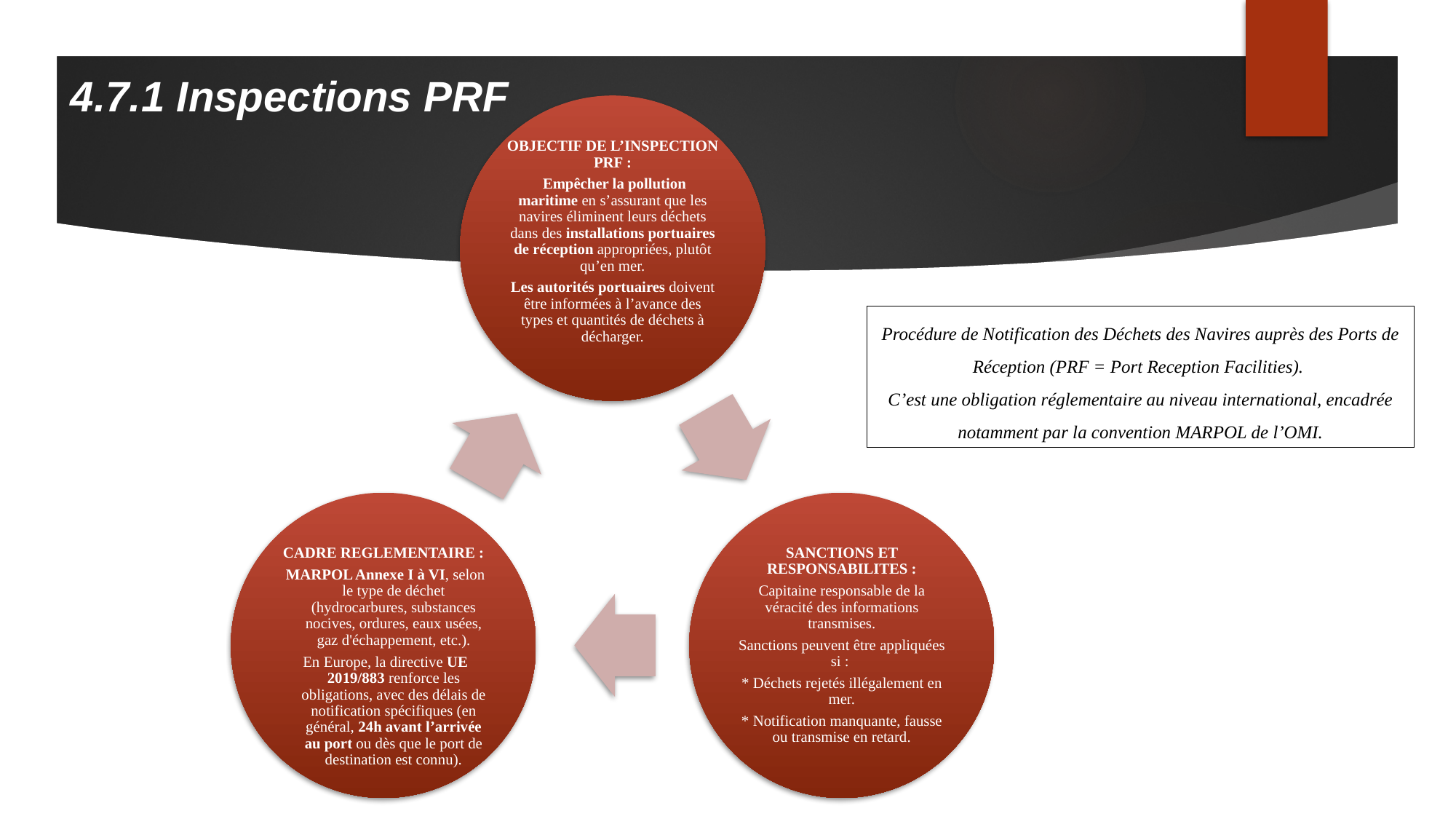

4.7.1 Inspections PRF
OBJECTIF DE L’INSPECTION PRF :
 Empêcher la pollution maritime en s’assurant que les navires éliminent leurs déchets dans des installations portuaires de réception appropriées, plutôt qu’en mer.
Les autorités portuaires doivent être informées à l’avance des types et quantités de déchets à décharger.

SANCTIONS ET RESPONSABILITES :
Capitaine responsable de la véracité des informations transmises.
Sanctions peuvent être appliquées si :
* Déchets rejetés illégalement en mer.
* Notification manquante, fausse ou transmise en retard.

CADRE REGLEMENTAIRE :
 MARPOL Annexe I à VI, selon le type de déchet (hydrocarbures, substances nocives, ordures, eaux usées, gaz d'échappement, etc.).
 En Europe, la directive UE 2019/883 renforce les obligations, avec des délais de notification spécifiques (en général, 24h avant l’arrivée au port ou dès que le port de destination est connu).

Procédure de Notification des Déchets des Navires auprès des Ports de Réception (PRF = Port Reception Facilities).
C’est une obligation réglementaire au niveau international, encadrée notamment par la convention MARPOL de l’OMI.